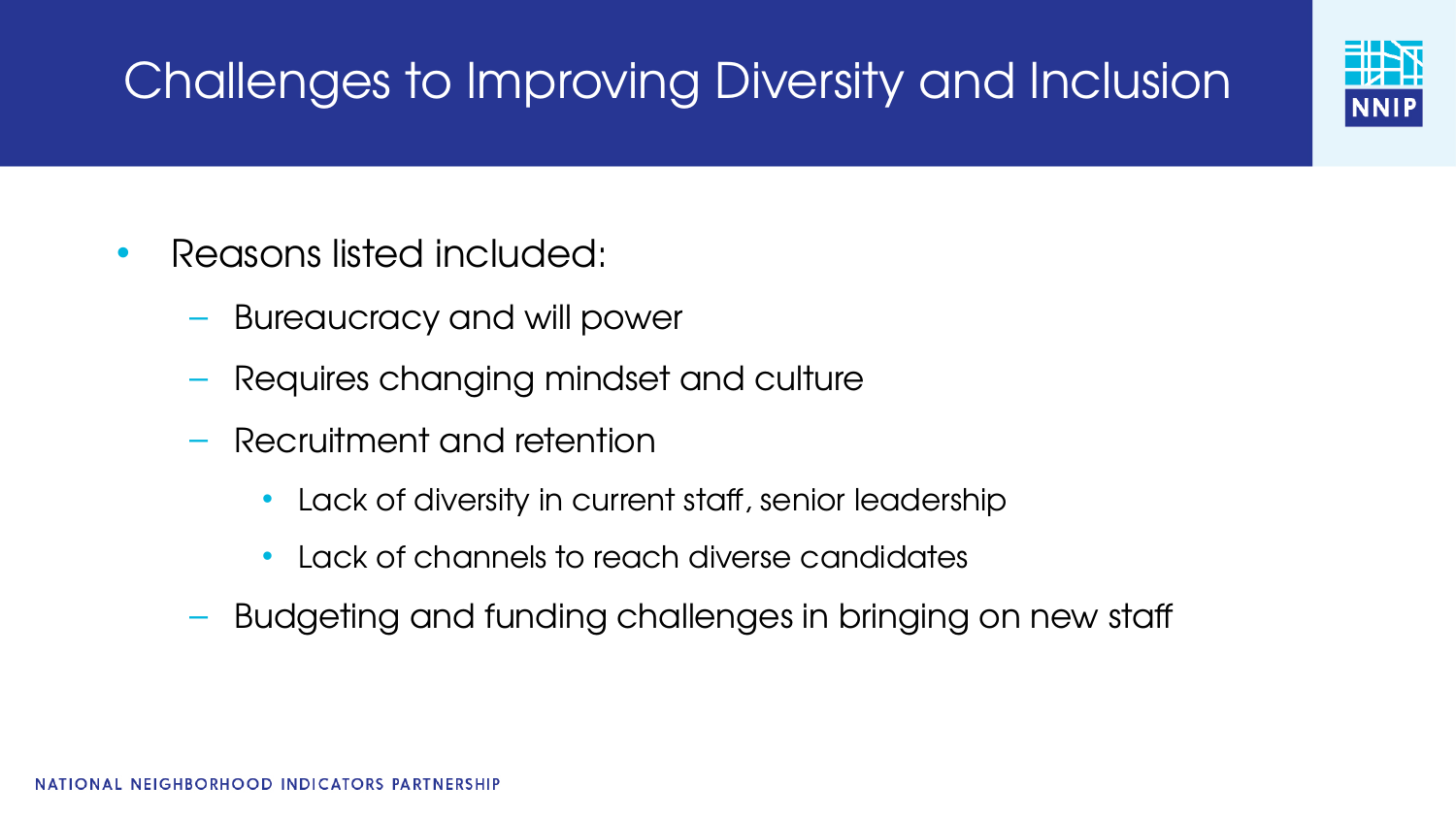

# Challenges to Improving Diversity and Inclusion
Reasons listed included:
Bureaucracy and will power
Requires changing mindset and culture
Recruitment and retention
Lack of diversity in current staff, senior leadership
Lack of channels to reach diverse candidates
Budgeting and funding challenges in bringing on new staff